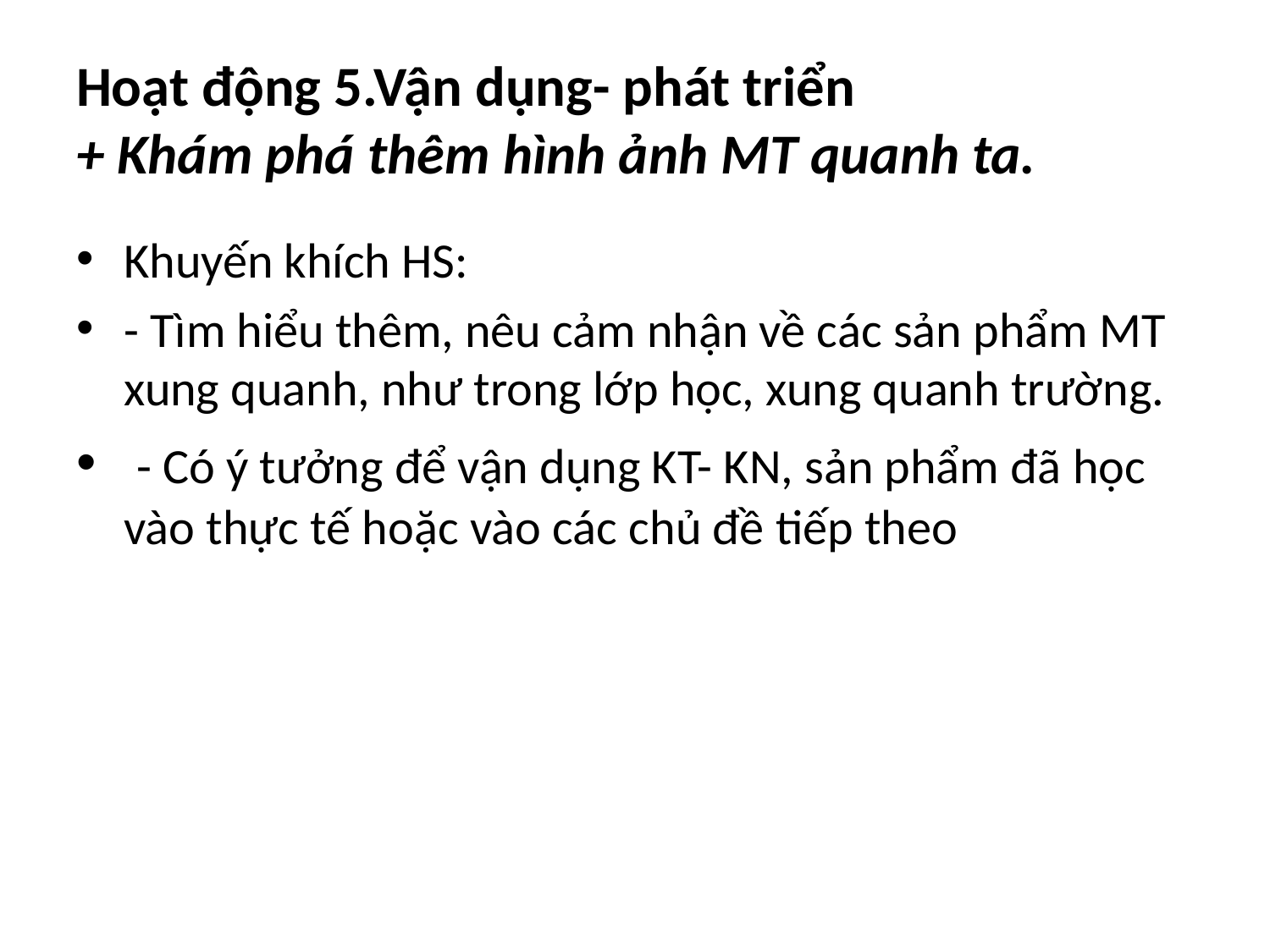

# Hoạt động 5.Vận dụng- phát triển + Khám phá thêm hình ảnh MT quanh ta.
Khuyến khích HS:
- Tìm hiểu thêm, nêu cảm nhận về các sản phẩm MT xung quanh, như trong lớp học, xung quanh trường.
 - Có ý tưởng để vận dụng KT- KN, sản phẩm đã học vào thực tế hoặc vào các chủ đề tiếp theo